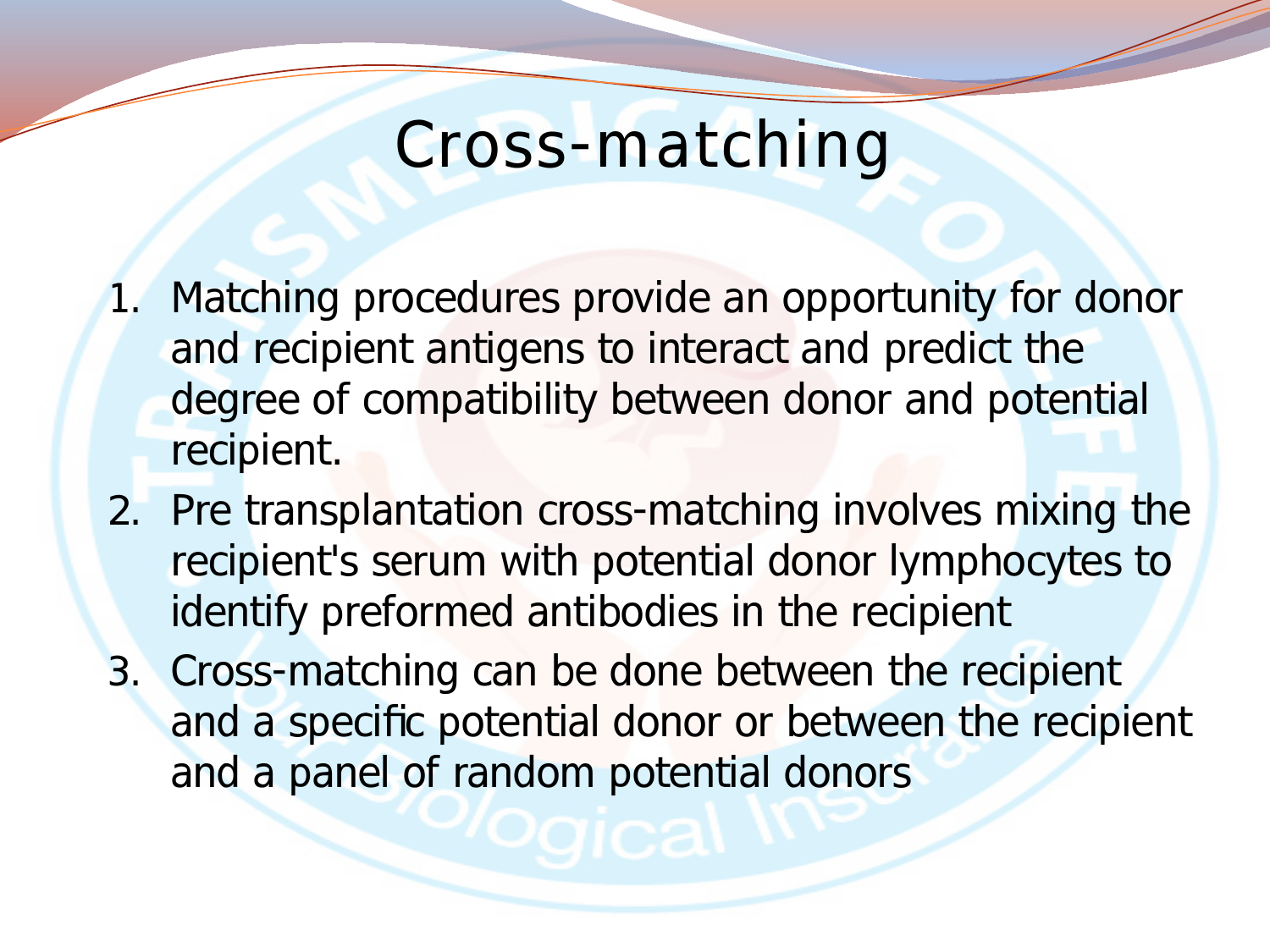

# Cross-matching
Matching procedures provide an opportunity for donor and recipient antigens to interact and predict the degree of compatibility between donor and potential recipient.
Pre transplantation cross-matching involves mixing the recipient's serum with potential donor lymphocytes to identify preformed antibodies in the recipient
Cross-matching can be done between the recipient and a specific potential donor or between the recipient and a panel of random potential donors